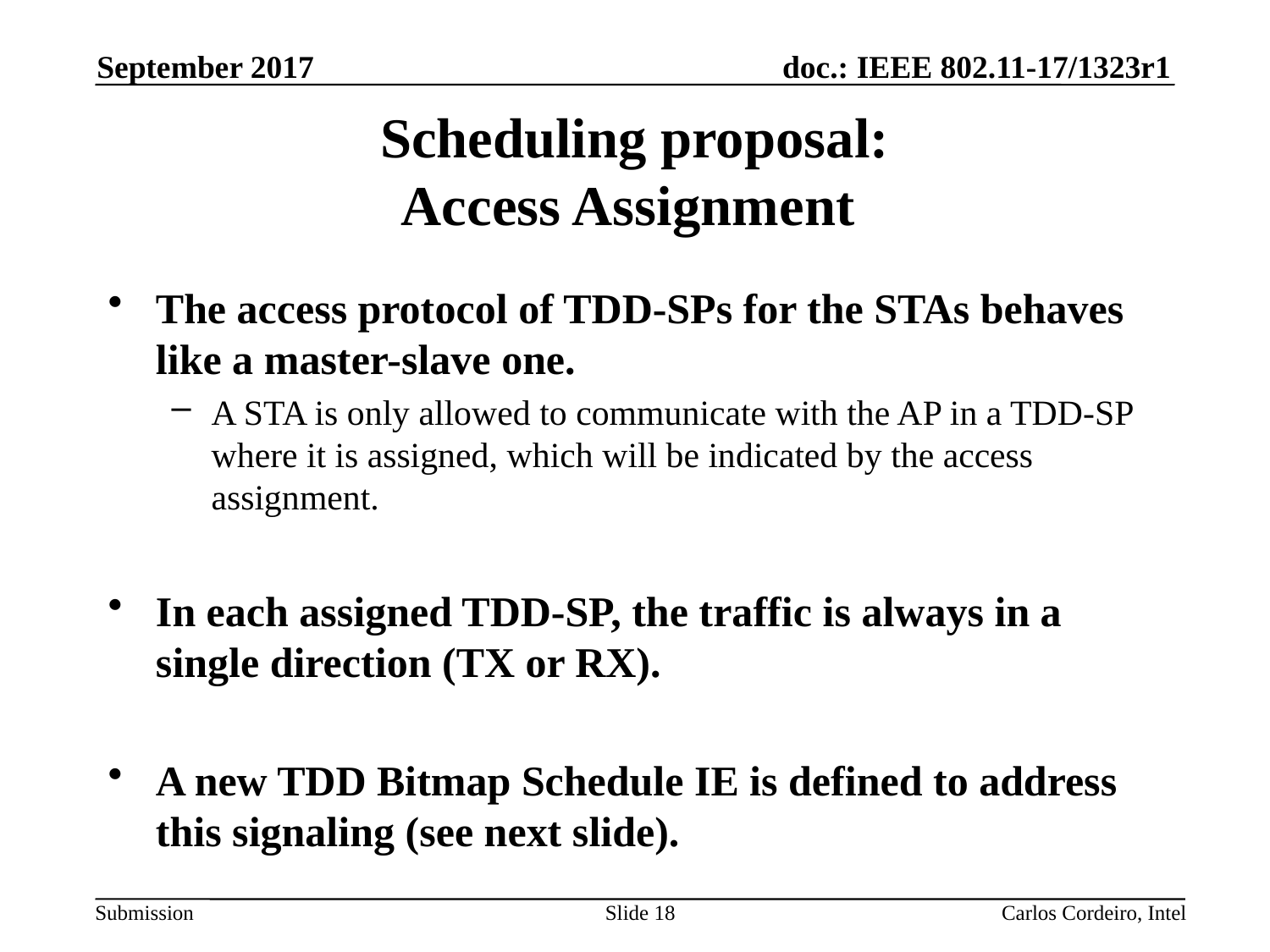

September 2017
# Scheduling proposal: Access Assignment
The access protocol of TDD-SPs for the STAs behaves like a master-slave one.
A STA is only allowed to communicate with the AP in a TDD-SP where it is assigned, which will be indicated by the access assignment.

In each assigned TDD-SP, the traffic is always in a single direction (TX or RX).

A new TDD Bitmap Schedule IE is defined to address this signaling (see next slide).
Slide 18
Carlos Cordeiro, Intel